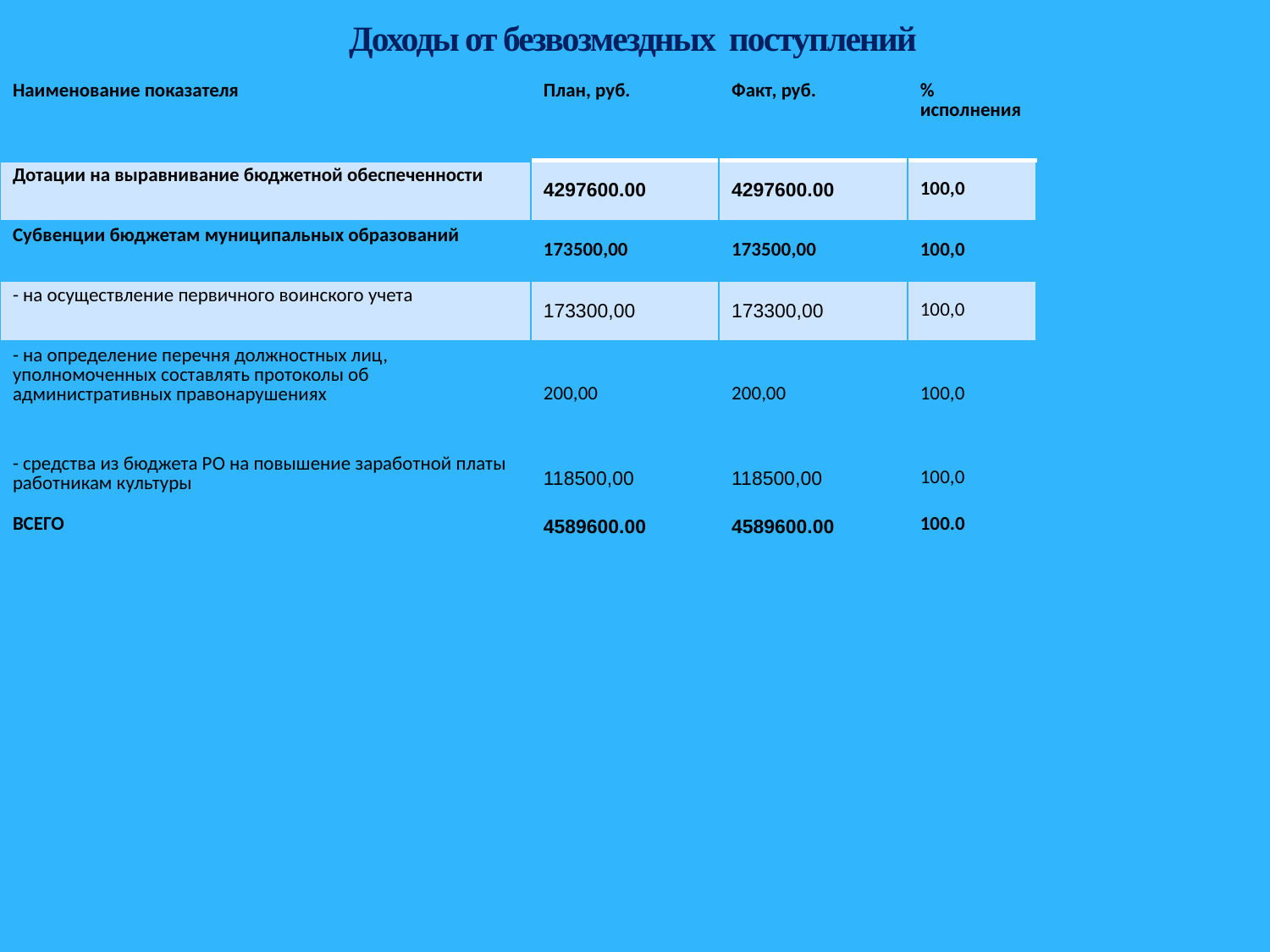

# Доходы от безвозмездных  поступлений
| Наименование показателя | План, руб. | Факт, руб. | % исполнения |
| --- | --- | --- | --- |
| Дотации на выравнивание бюджетной обеспеченности | 4297600.00 | 4297600.00 | 100,0 |
| Субвенции бюджетам муниципальных образований | 173500,00 | 173500,00 | 100,0 |
| - на осуществление первичного воинского учета | 173300,00 | 173300,00 | 100,0 |
| - на определение перечня должностных лиц, уполномоченных составлять протоколы об административных правонарушениях | 200,00 | 200,00 | 100,0 |
| - средства из бюджета РО на повышение заработной платы работникам культуры | 118500,00 | 118500,00 | 100,0 |
| ВСЕГО | 4589600.00 | 4589600.00 | 100.0 |